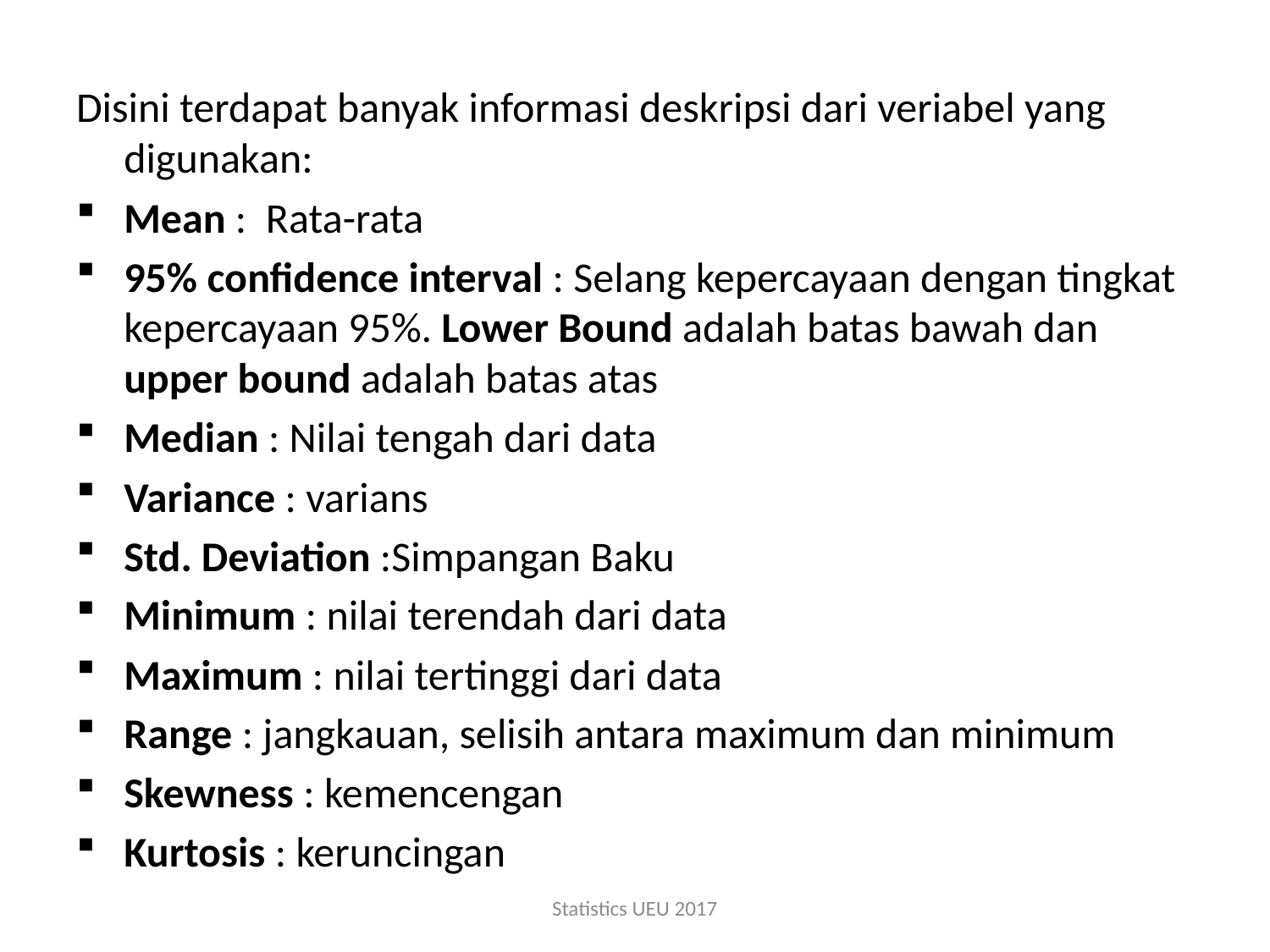

Disini terdapat banyak informasi deskripsi dari veriabel yang digunakan:
Mean :  Rata-rata
95% confidence interval : Selang kepercayaan dengan tingkat kepercayaan 95%. Lower Bound adalah batas bawah dan upper bound adalah batas atas
Median : Nilai tengah dari data
Variance : varians
Std. Deviation :Simpangan Baku
Minimum : nilai terendah dari data
Maximum : nilai tertinggi dari data
Range : jangkauan, selisih antara maximum dan minimum
Skewness : kemencengan
Kurtosis : keruncingan

Statistics UEU 2017